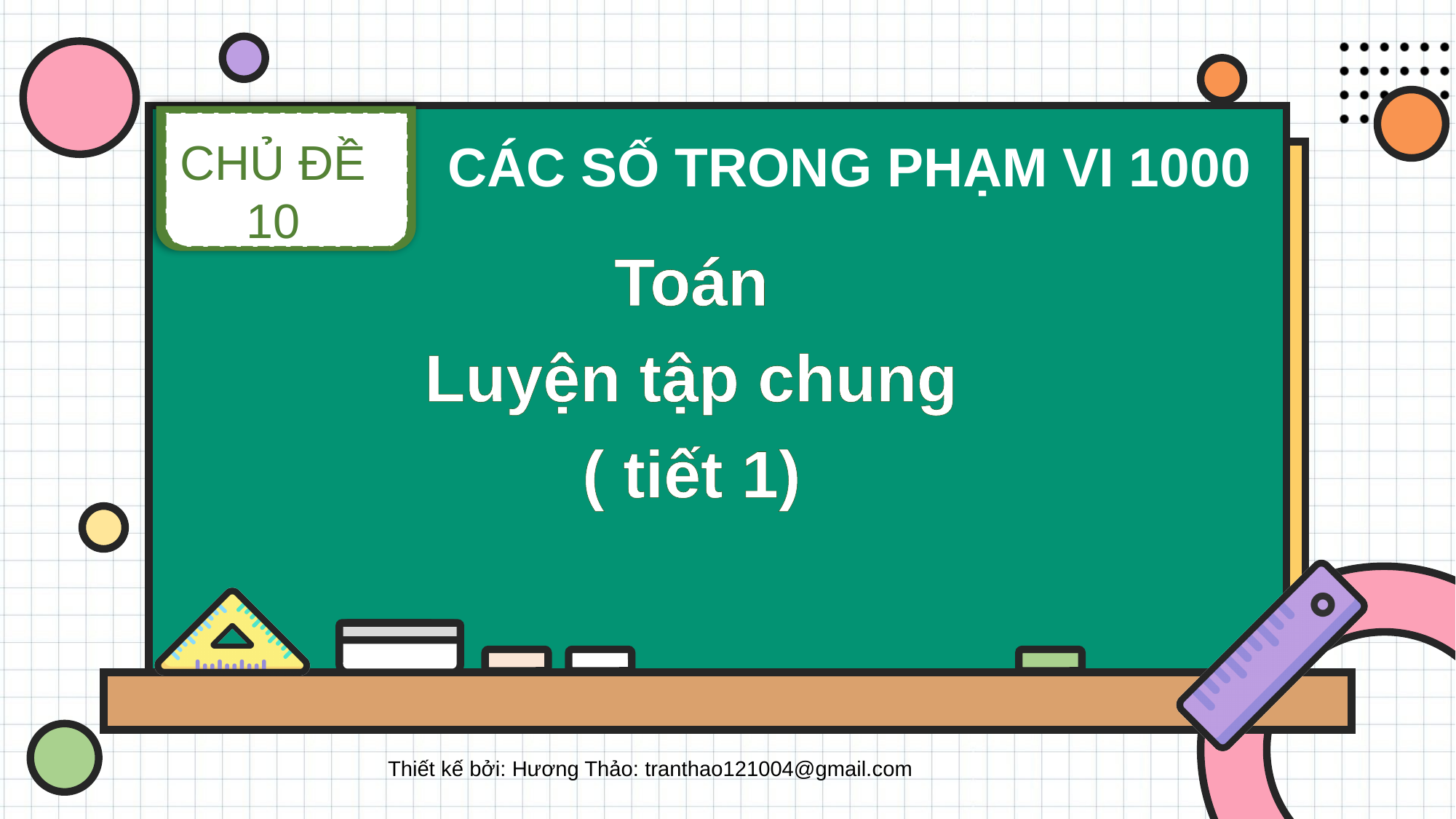

CHỦ ĐỀ 10
CÁC SỐ TRONG PHẠM VI 1000
Toán
Luyện tập chung
( tiết 1)